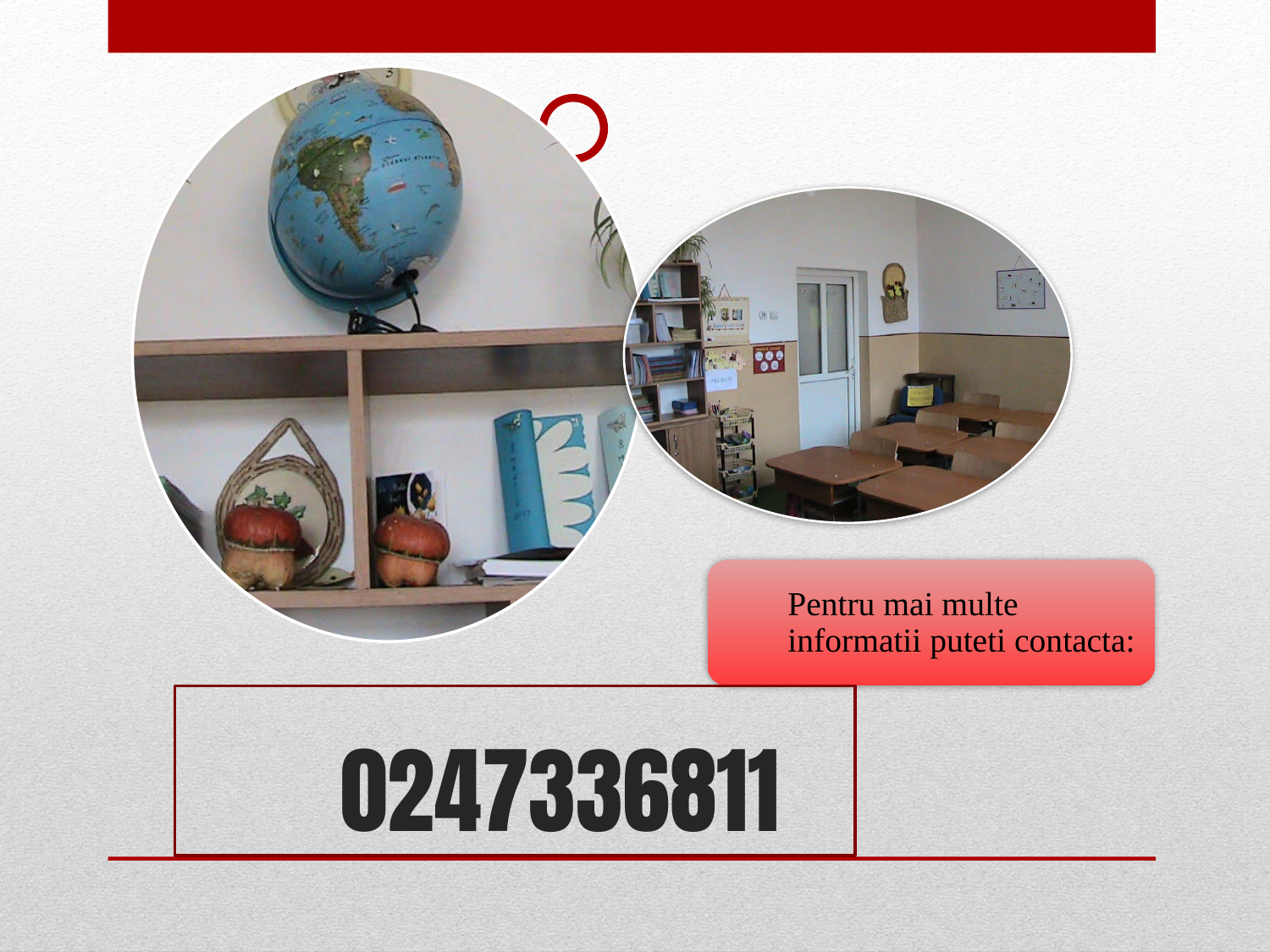

Pentru mai multe informatii puteti contacta:
# 0247336811